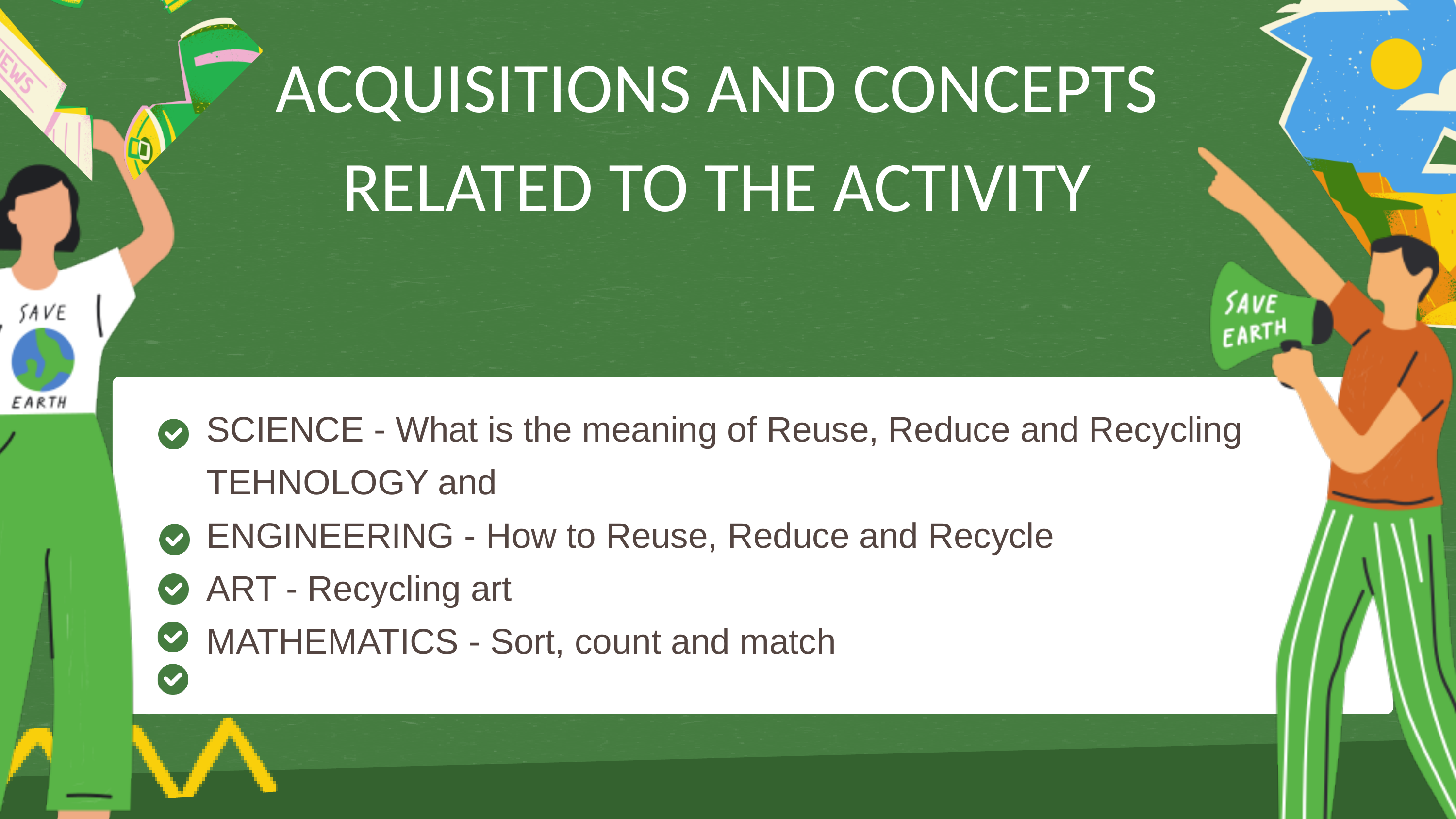

ACQUISITIONS AND CONCEPTS RELATED TO THE ACTIVITY

SC
SCIENCE - What is the meaning of Reuse, Reduce and Recycling
TEHNOLOGY and
ENGINEERING - How to Reuse, Reduce and Recycle
ART - Recycling art
MATHEMATICS - Sort, count and match